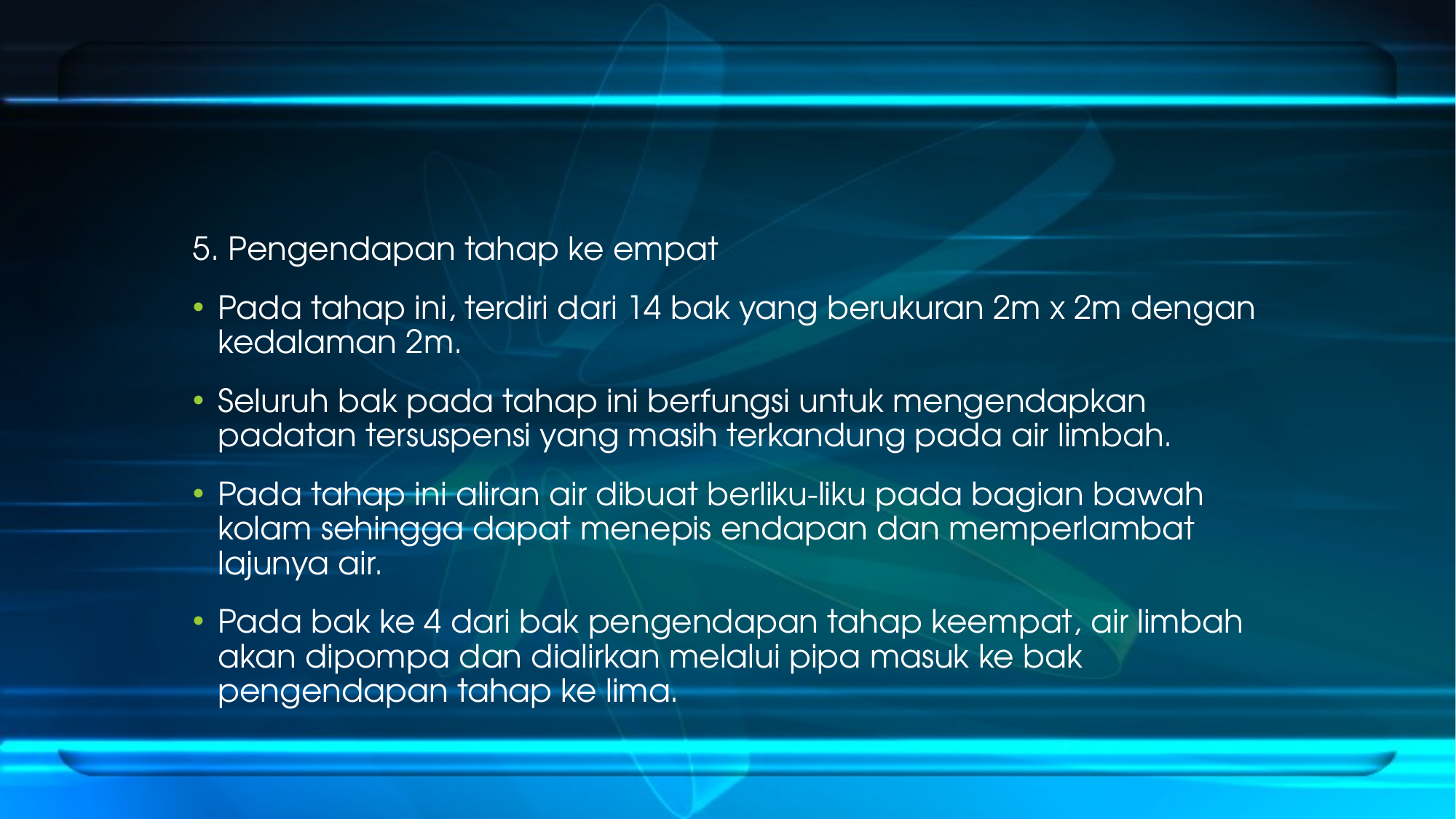

#
5. Pengendapan tahap ke empat
Pada tahap ini, terdiri dari 14 bak yang berukuran 2m x 2m dengan kedalaman 2m.
Seluruh bak pada tahap ini berfungsi untuk mengendapkan padatan tersuspensi yang masih terkandung pada air limbah.
Pada tahap ini aliran air dibuat berliku-liku pada bagian bawah kolam sehingga dapat menepis endapan dan memperlambat lajunya air.
Pada bak ke 4 dari bak pengendapan tahap keempat, air limbah akan dipompa dan dialirkan melalui pipa masuk ke bak pengendapan tahap ke lima.